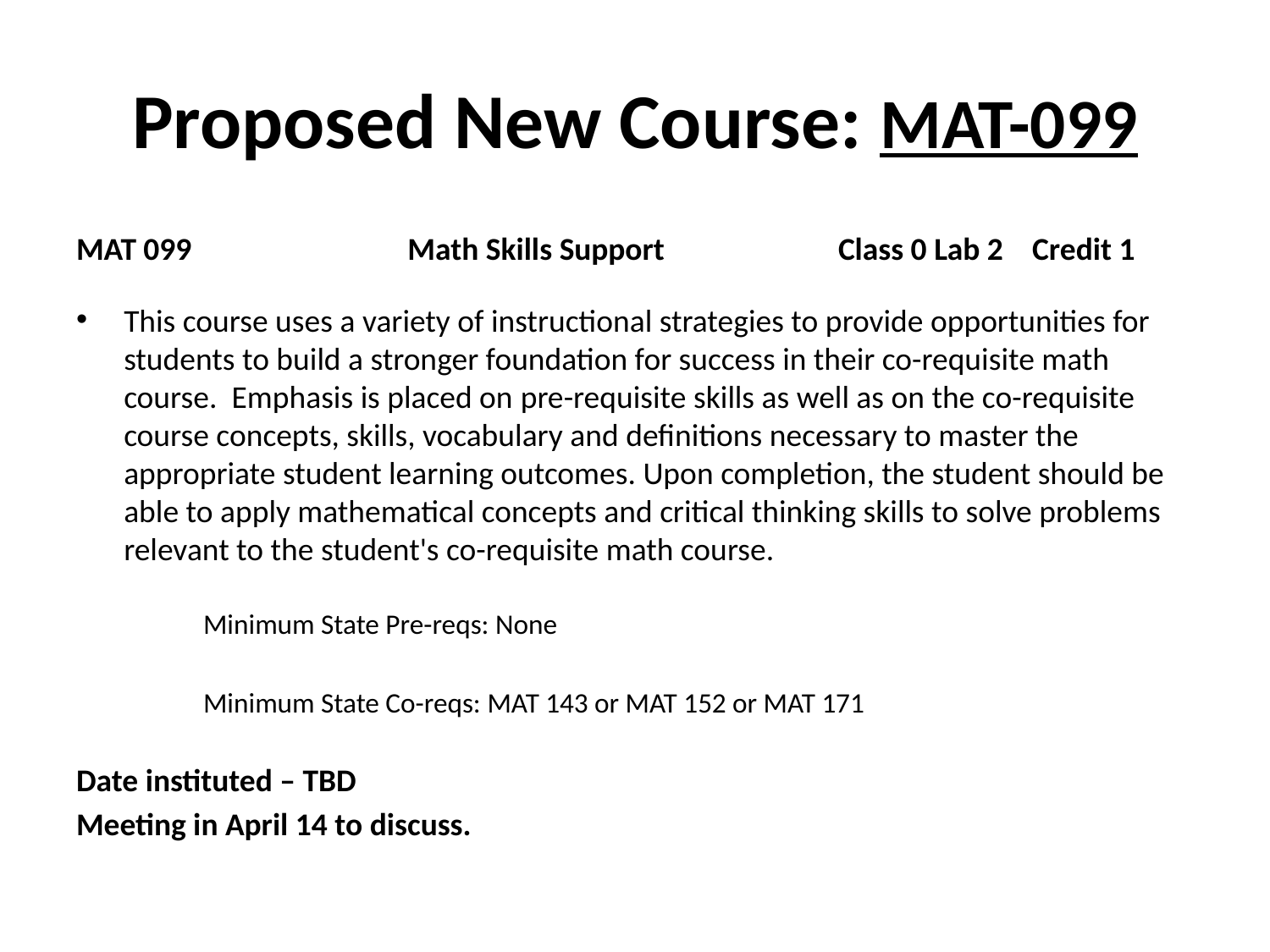

# Proposed New Course: MAT-099
MAT 099                              Math Skills Support		Class 0 Lab 2    Credit 1

This course uses a variety of instructional strategies to provide opportunities for students to build a stronger foundation for success in their co-requisite math course.  Emphasis is placed on pre-requisite skills as well as on the co-requisite course concepts, skills, vocabulary and definitions necessary to master the appropriate student learning outcomes. Upon completion, the student should be able to apply mathematical concepts and critical thinking skills to solve problems relevant to the student's co-requisite math course.
	Minimum State Pre-reqs: None

	Minimum State Co-reqs: MAT 143 or MAT 152 or MAT 171

Date instituted – TBD
Meeting in April 14 to discuss.